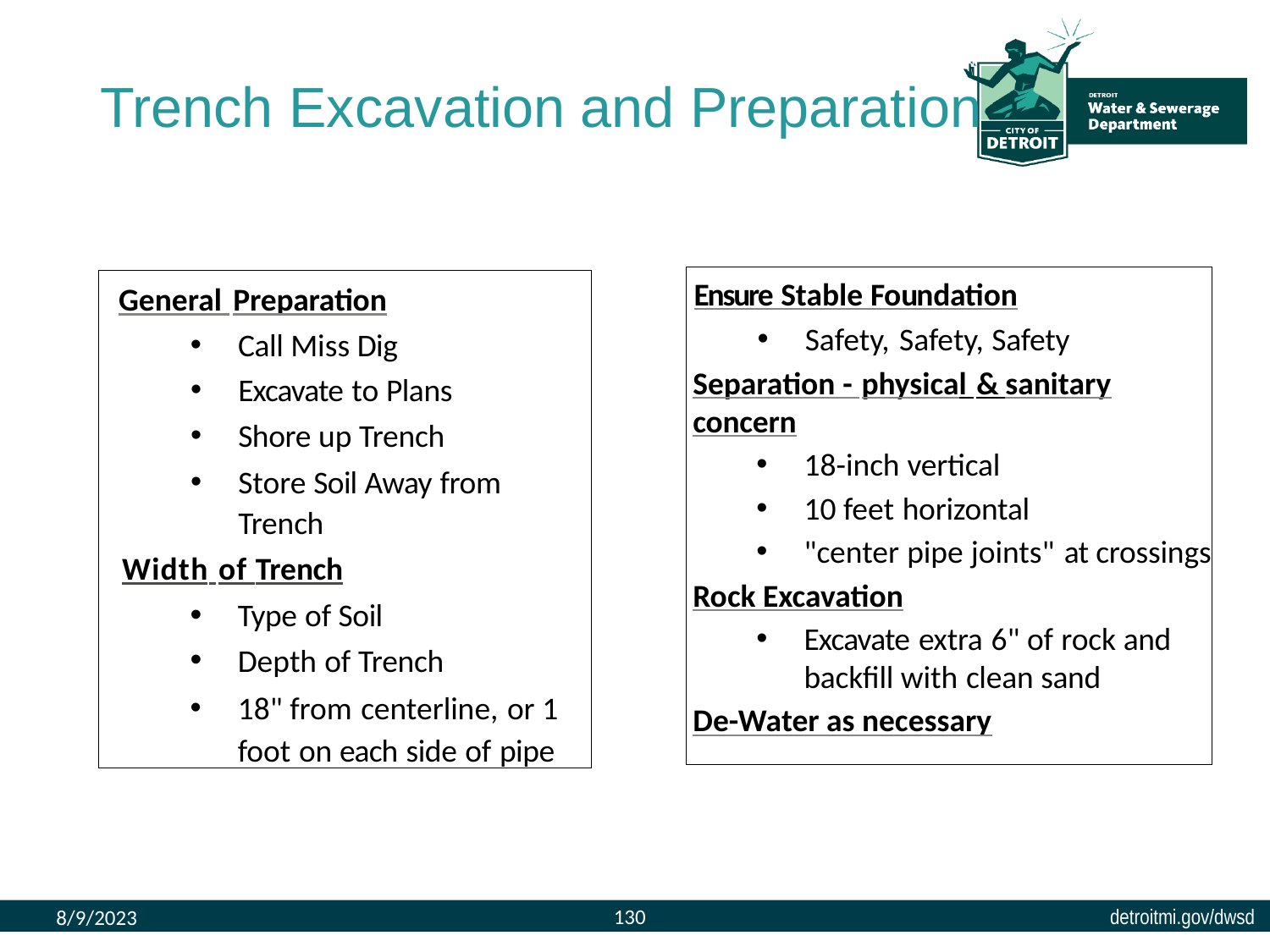

# Trench Excavation and Preparation
Ensure Stable Foundation
Safety, Safety, Safety
Separation - physical & sanitary concern
18-inch vertical
10 feet horizontal
"center pipe joints" at crossings
Rock Excavation
Excavate extra 6" of rock and backfill with clean sand
De-Water as necessary

General Preparation
Call Miss Dig
Excavate to Plans
Shore up Trench
Store Soil Away from Trench
Width of Trench
Type of Soil
Depth of Trench
18" from centerline, or 1 foot on each side of pipe
130
8/9/2023